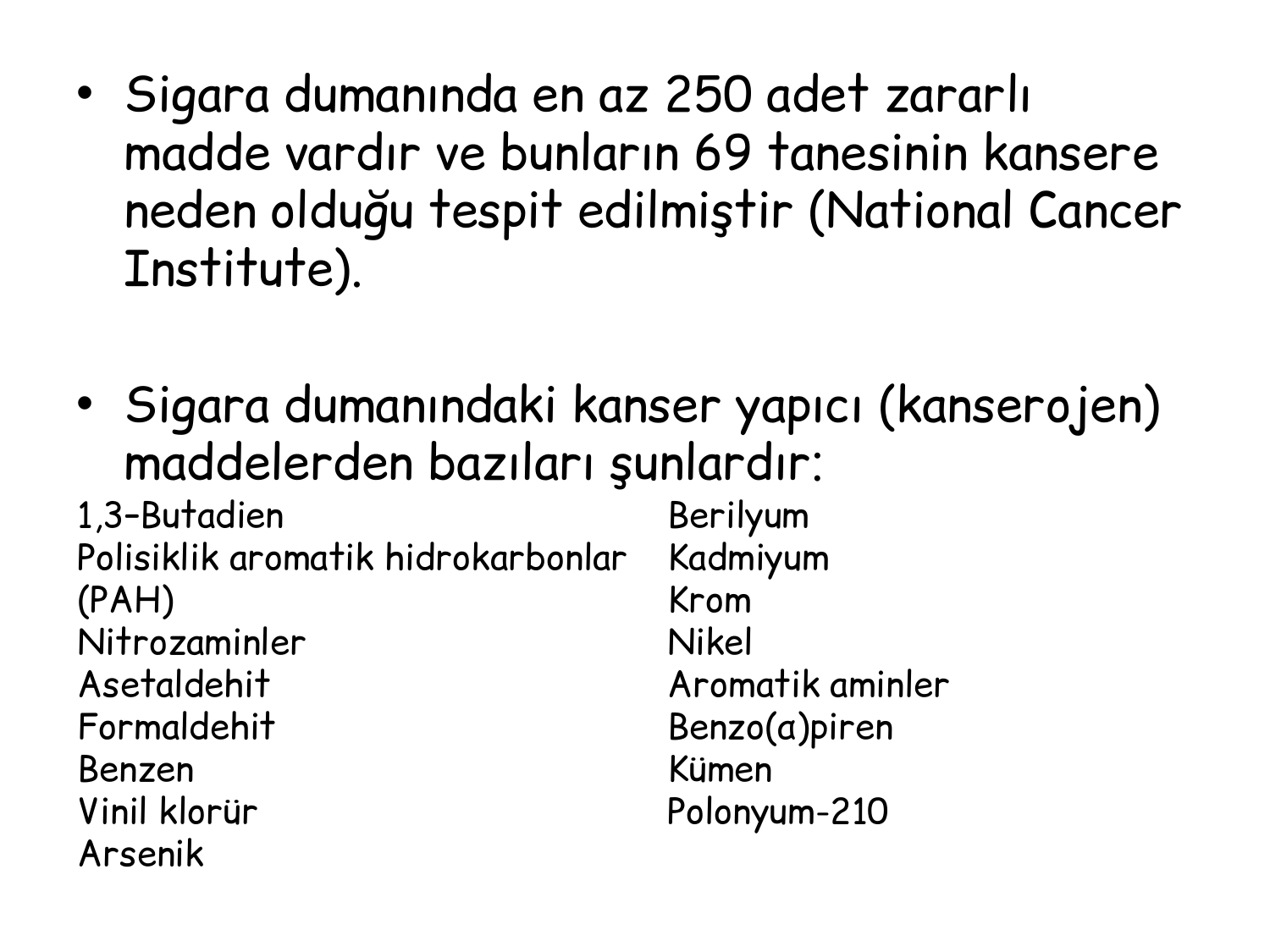

Sigara dumanında en az 250 adet zararlı madde vardır ve bunların 69 tanesinin kansere neden olduğu tespit edilmiştir (National Cancer Institute).

Sigara dumanındaki kanser yapıcı (kanserojen) maddelerden bazıları şunlardır:

1,3–Butadien
Polisiklik aromatik hidrokarbonlar (PAH)
Nitrozaminler
Asetaldehit
Formaldehit
Benzen
Vinil klorür
Arsenik
Berilyum
Kadmiyum
Krom
Nikel
Aromatik aminler
Benzo(α)piren
Kümen
Polonyum-210